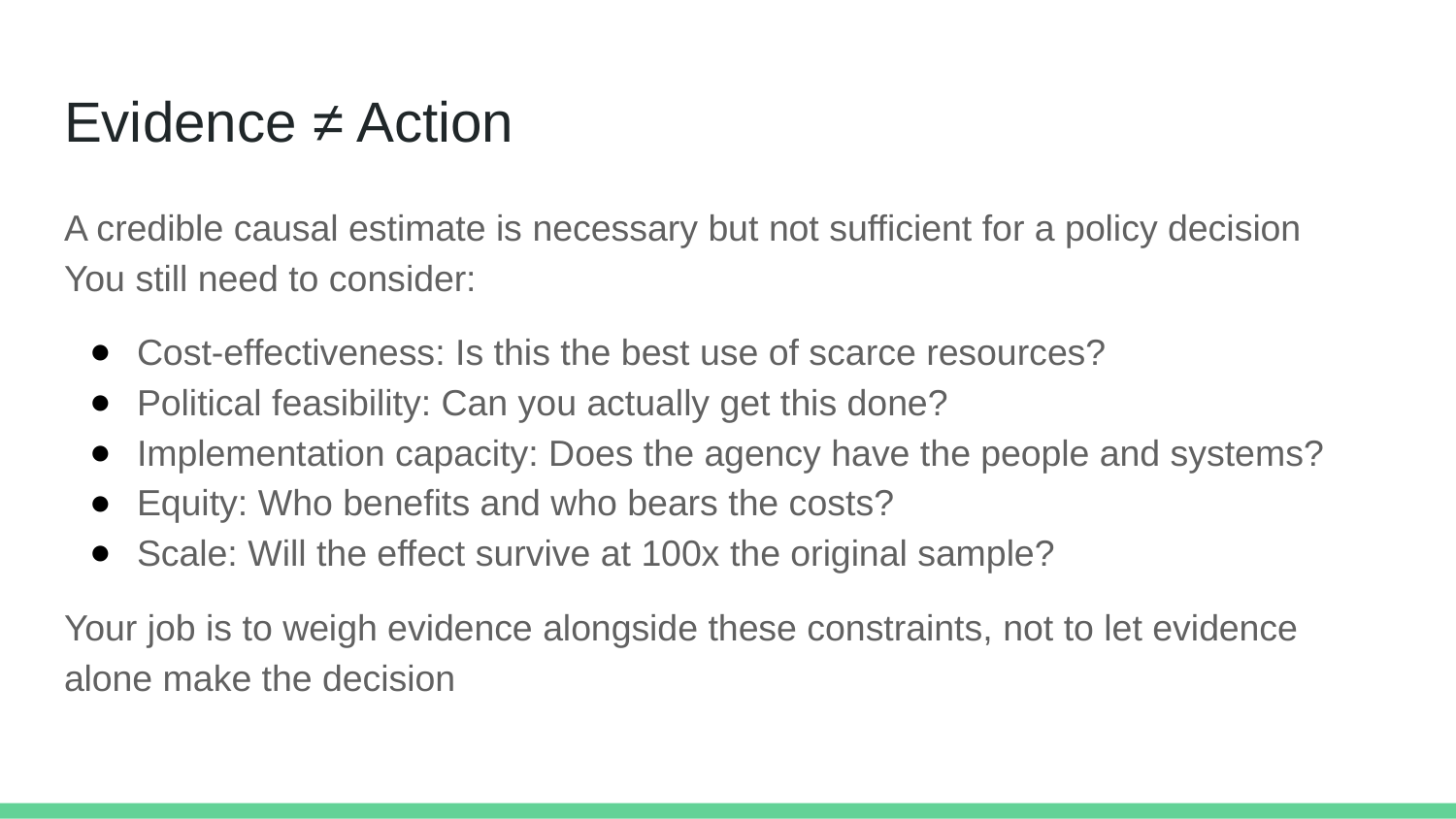

# Evidence ≠ Action
A credible causal estimate is necessary but not sufficient for a policy decision
You still need to consider:
Cost-effectiveness: Is this the best use of scarce resources?
Political feasibility: Can you actually get this done?
Implementation capacity: Does the agency have the people and systems?
Equity: Who benefits and who bears the costs?
Scale: Will the effect survive at 100x the original sample?
Your job is to weigh evidence alongside these constraints, not to let evidence alone make the decision